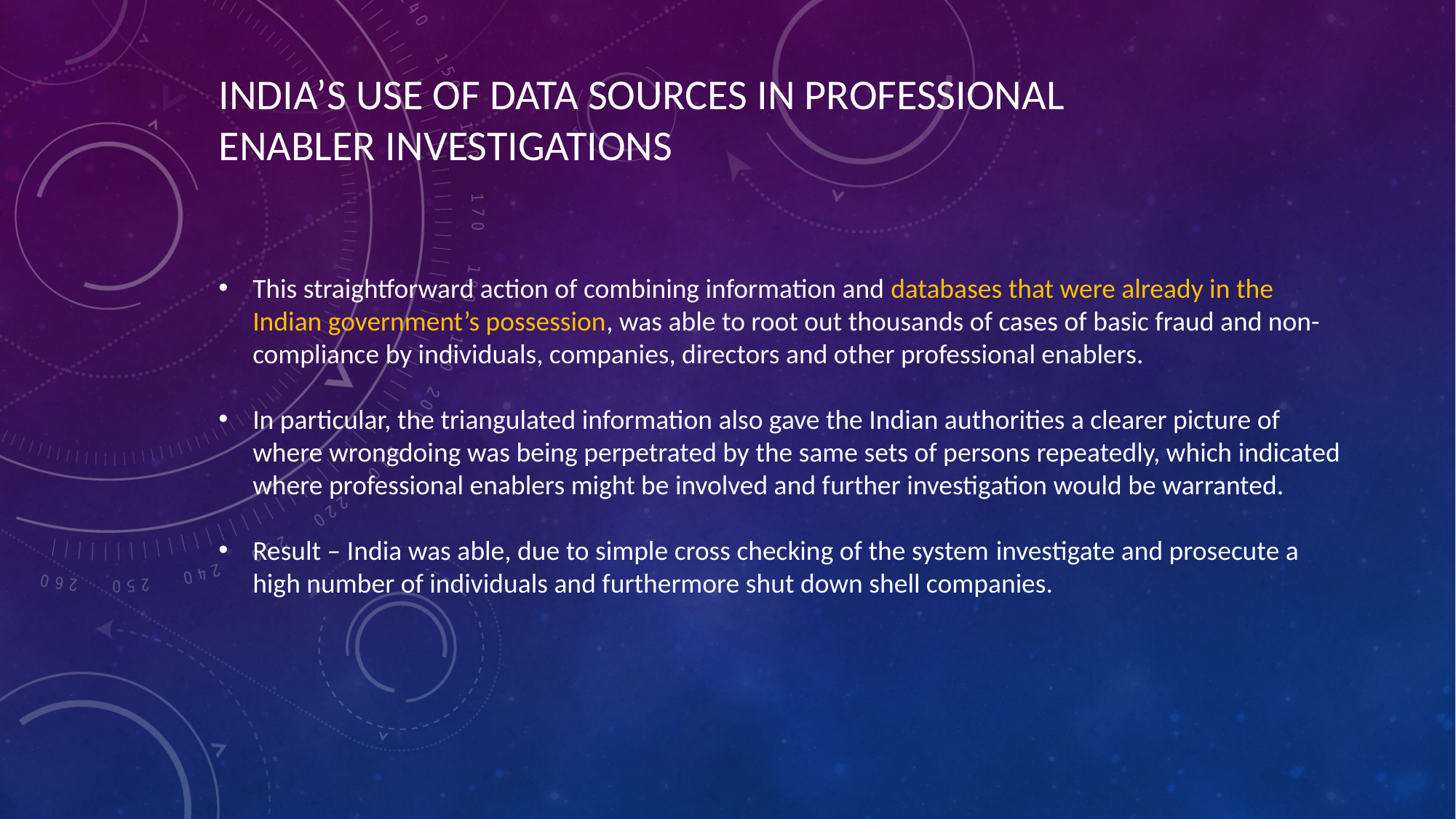

# India’s use of data sources in professional enabler investigations

This straightforward action of combining information and databases that were already in the Indian government’s possession, was able to root out thousands of cases of basic fraud and non-compliance by individuals, companies, directors and other professional enablers.

In particular, the triangulated information also gave the Indian authorities a clearer picture of where wrongdoing was being perpetrated by the same sets of persons repeatedly, which indicated where professional enablers might be involved and further investigation would be warranted.

Result – India was able, due to simple cross checking of the system investigate and prosecute a high number of individuals and furthermore shut down shell companies.